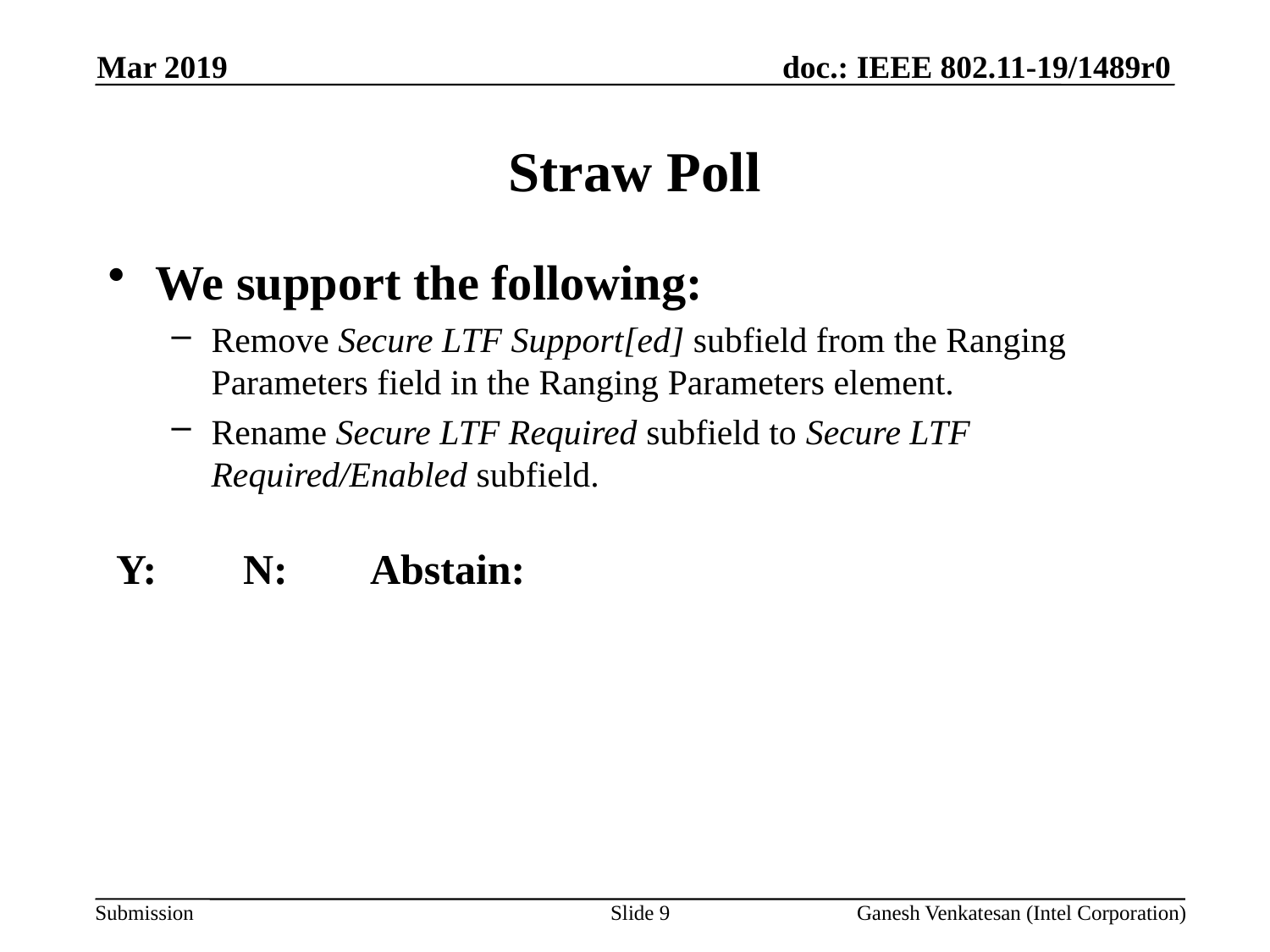

Mar 2019
# Straw Poll
We support the following:
Remove Secure LTF Support[ed] subfield from the Ranging Parameters field in the Ranging Parameters element.
Rename Secure LTF Required subfield to Secure LTF Required/Enabled subfield.

Y: 	N: 	Abstain:
Slide 9
Ganesh Venkatesan (Intel Corporation)